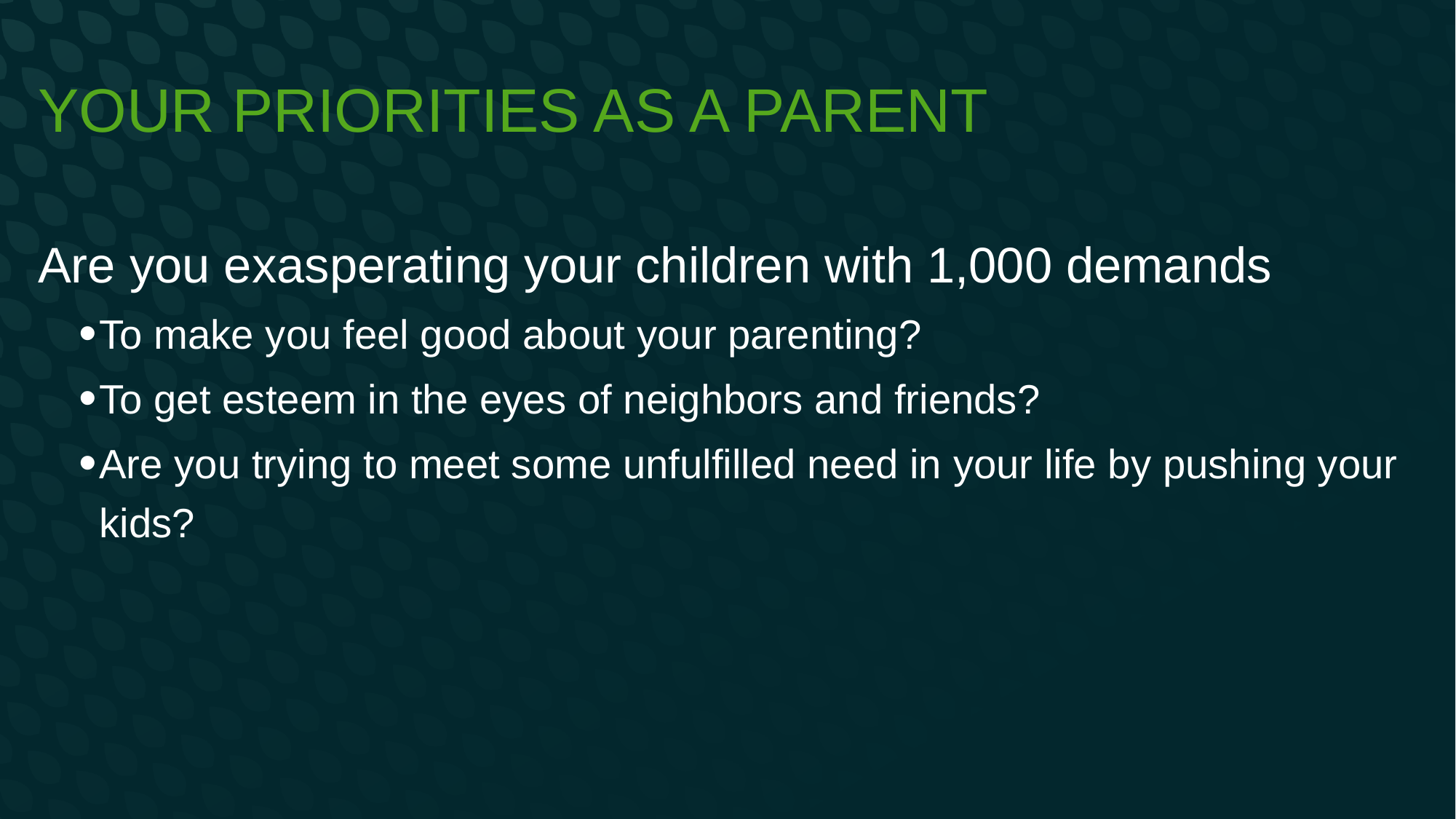

# Your priorities as a parent
Are you exasperating your children with 1,000 demands
To make you feel good about your parenting?
To get esteem in the eyes of neighbors and friends?
Are you trying to meet some unfulfilled need in your life by pushing your kids?